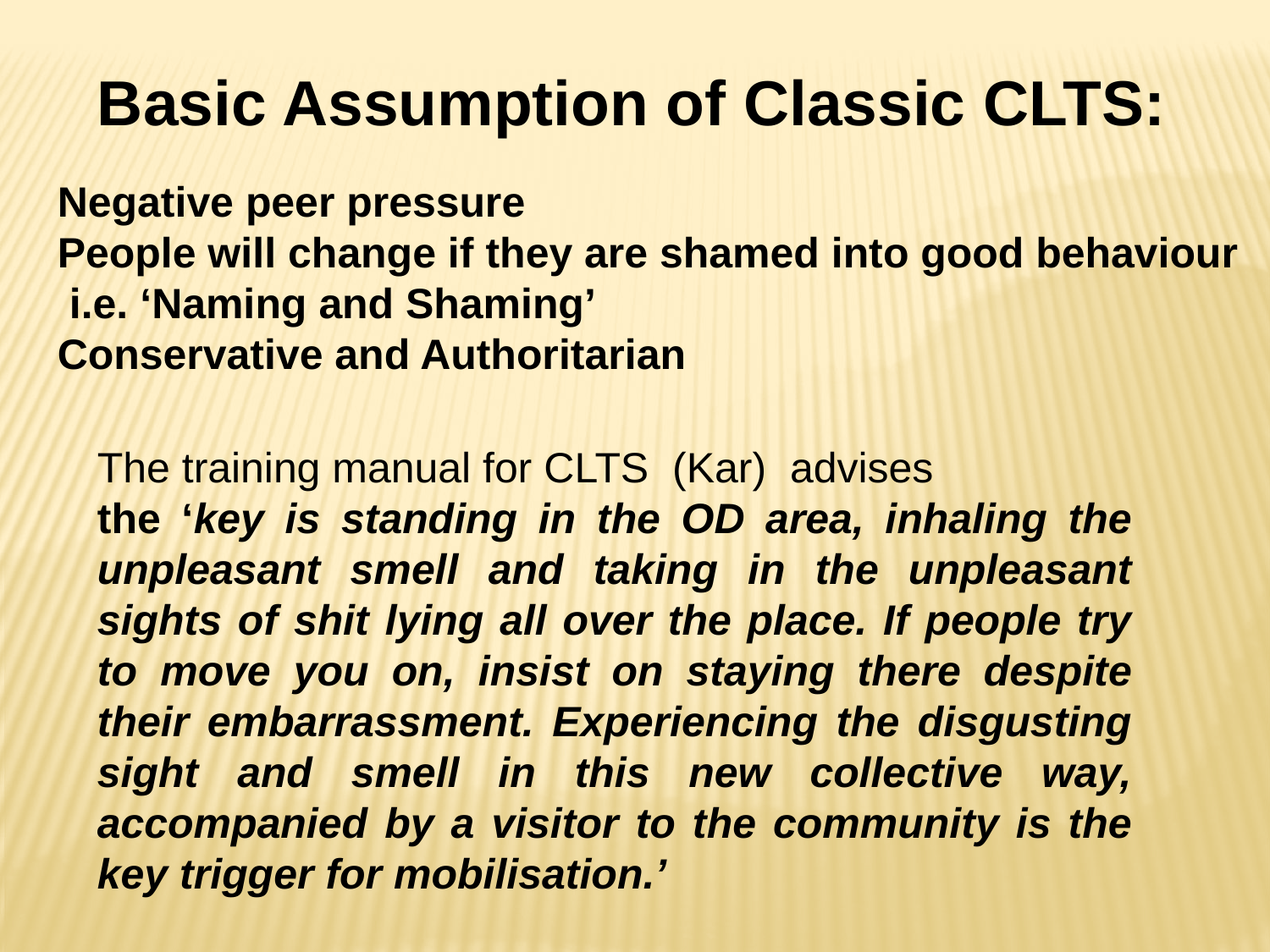

Basic Assumption of Classic CLTS:
Negative peer pressure
People will change if they are shamed into good behaviour
 i.e. ‘Naming and Shaming’
Conservative and Authoritarian
The training manual for CLTS  (Kar)  advises
the ‘key is standing in the OD area, inhaling the unpleasant smell and taking in the unpleasant sights of shit lying all over the place. If people try to move you on, insist on staying there despite their embarrassment. Experiencing the disgusting sight and smell in this new collective way, accompanied by a visitor to the community is the key trigger for mobilisation.’